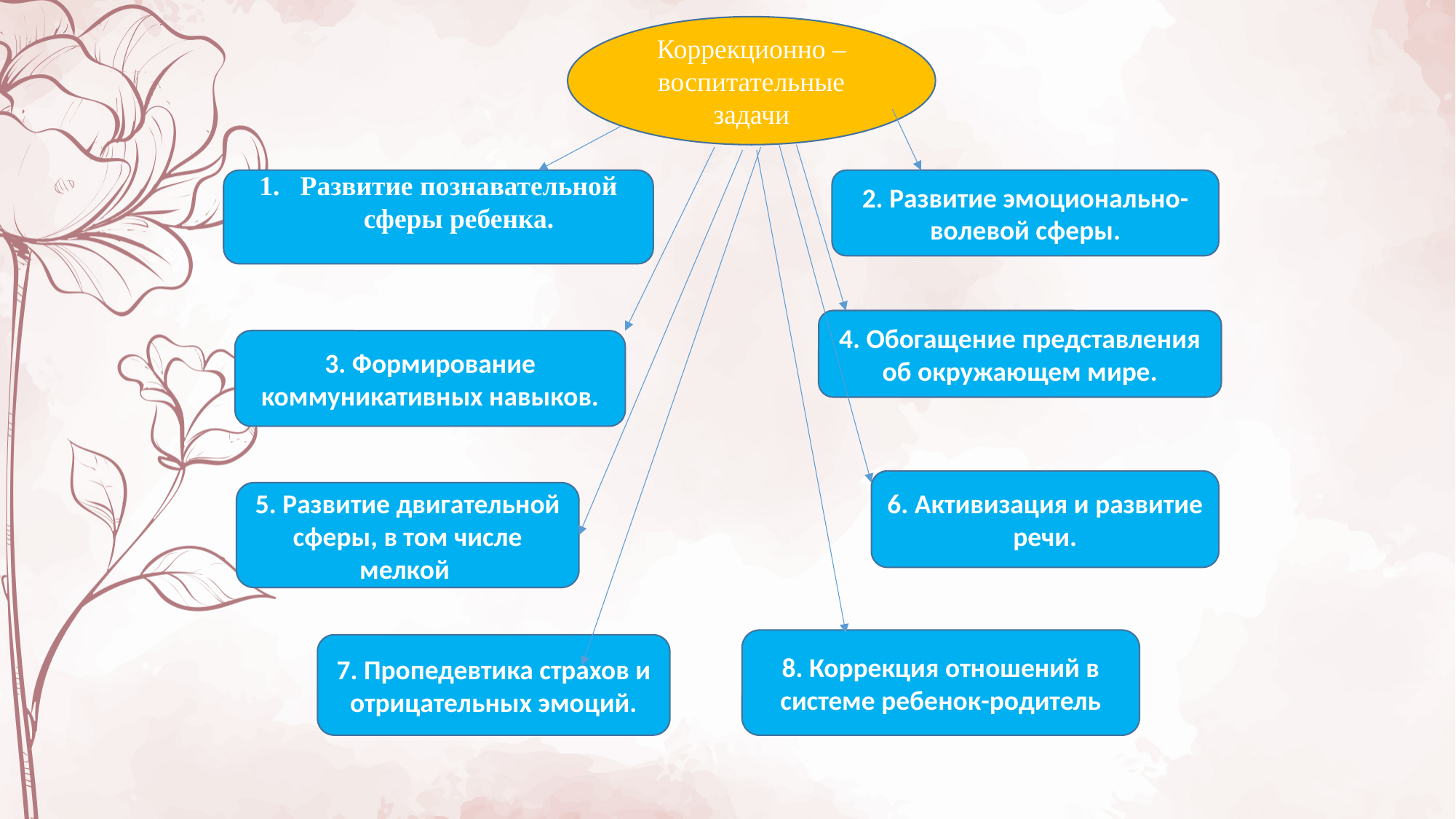

Коррекционно – воспитательные задачи
Развитие познавательной сферы ребенка.

2. Развитие эмоционально-волевой сферы.
4. Обогащение представления об окружающем мире.
3. Формирование коммуникативных навыков.
6. Активизация и развитие речи.
5. Развитие двигательной сферы, в том числе мелкой
8. Коррекция отношений в системе ребенок-родитель
7. Пропедевтика страхов и отрицательных эмоций.